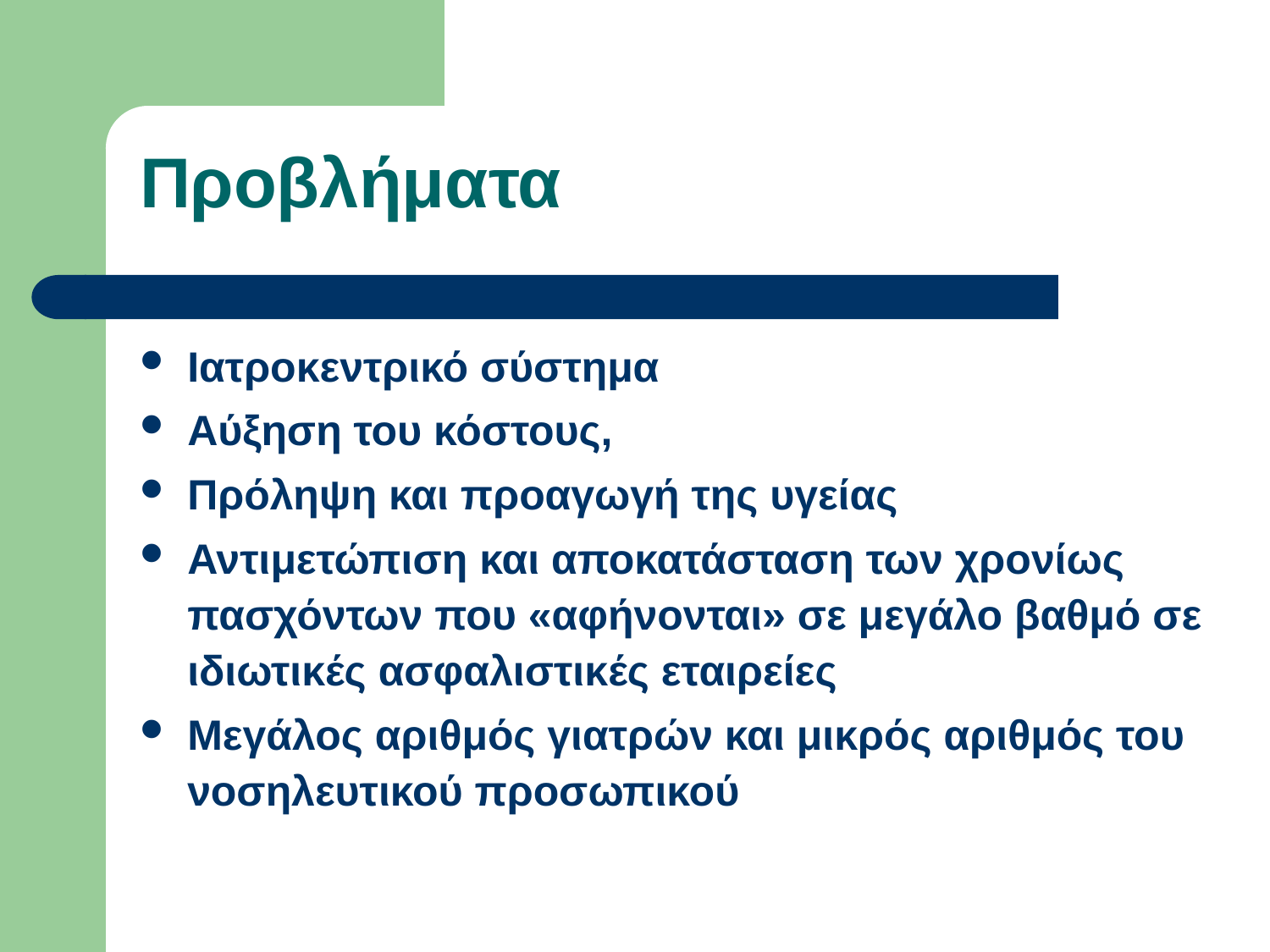

# Προβλήματα
Ιατροκεντρικό σύστημα
Αύξηση του κόστους,
Πρόληψη και προαγωγή της υγείας
Αντιμετώπιση και αποκατάσταση των χρονίως πασχόντων που «αφήνονται» σε μεγάλο βαθμό σε ιδιωτικές ασφαλιστικές εταιρείες
Μεγάλος αριθμός γιατρών και μικρός αριθμός του νοσηλευτικού προσωπικού